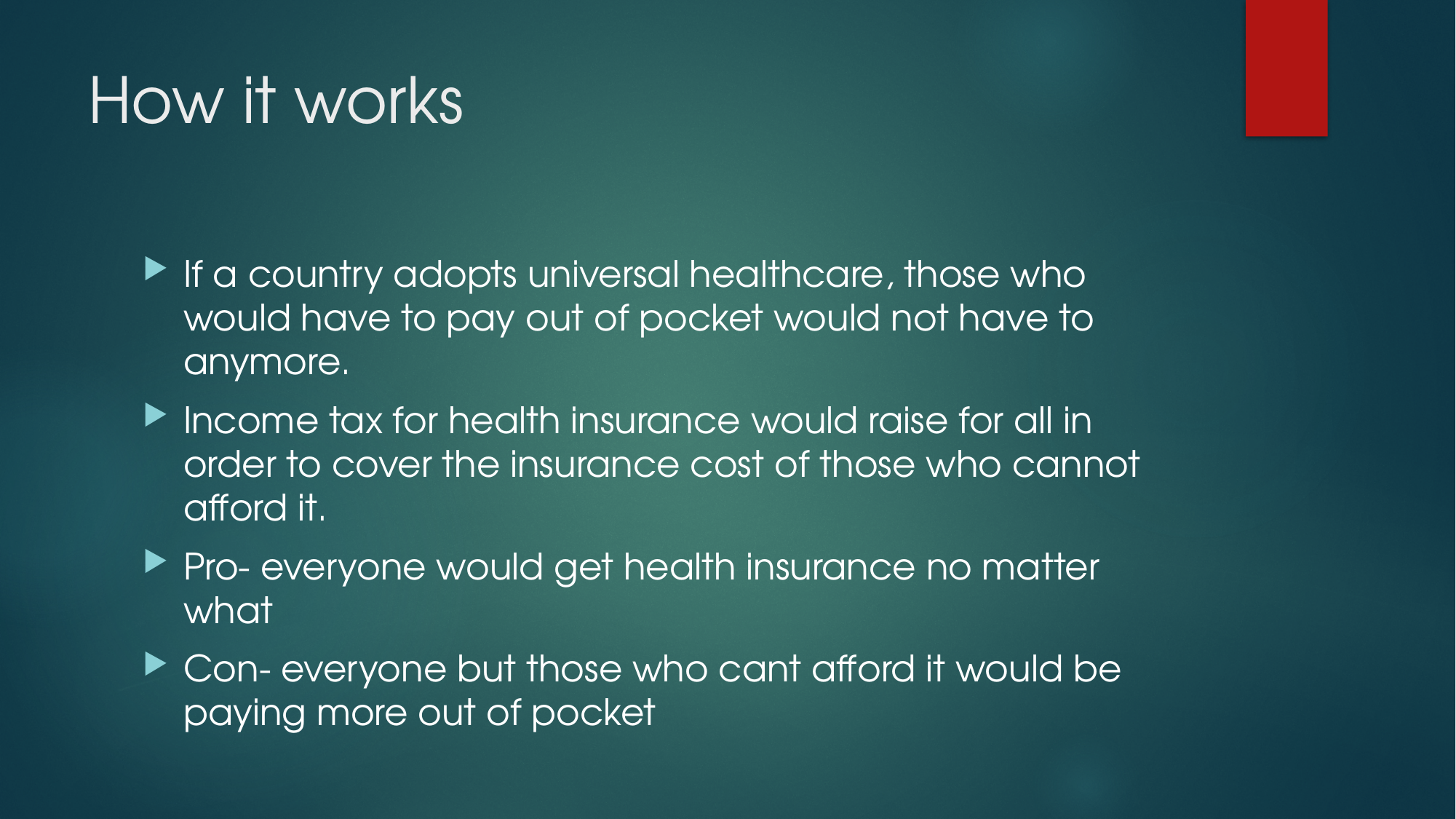

# How it works
If a country adopts universal healthcare, those who would have to pay out of pocket would not have to anymore.
Income tax for health insurance would raise for all in order to cover the insurance cost of those who cannot afford it.
Pro- everyone would get health insurance no matter what
Con- everyone but those who cant afford it would be paying more out of pocket